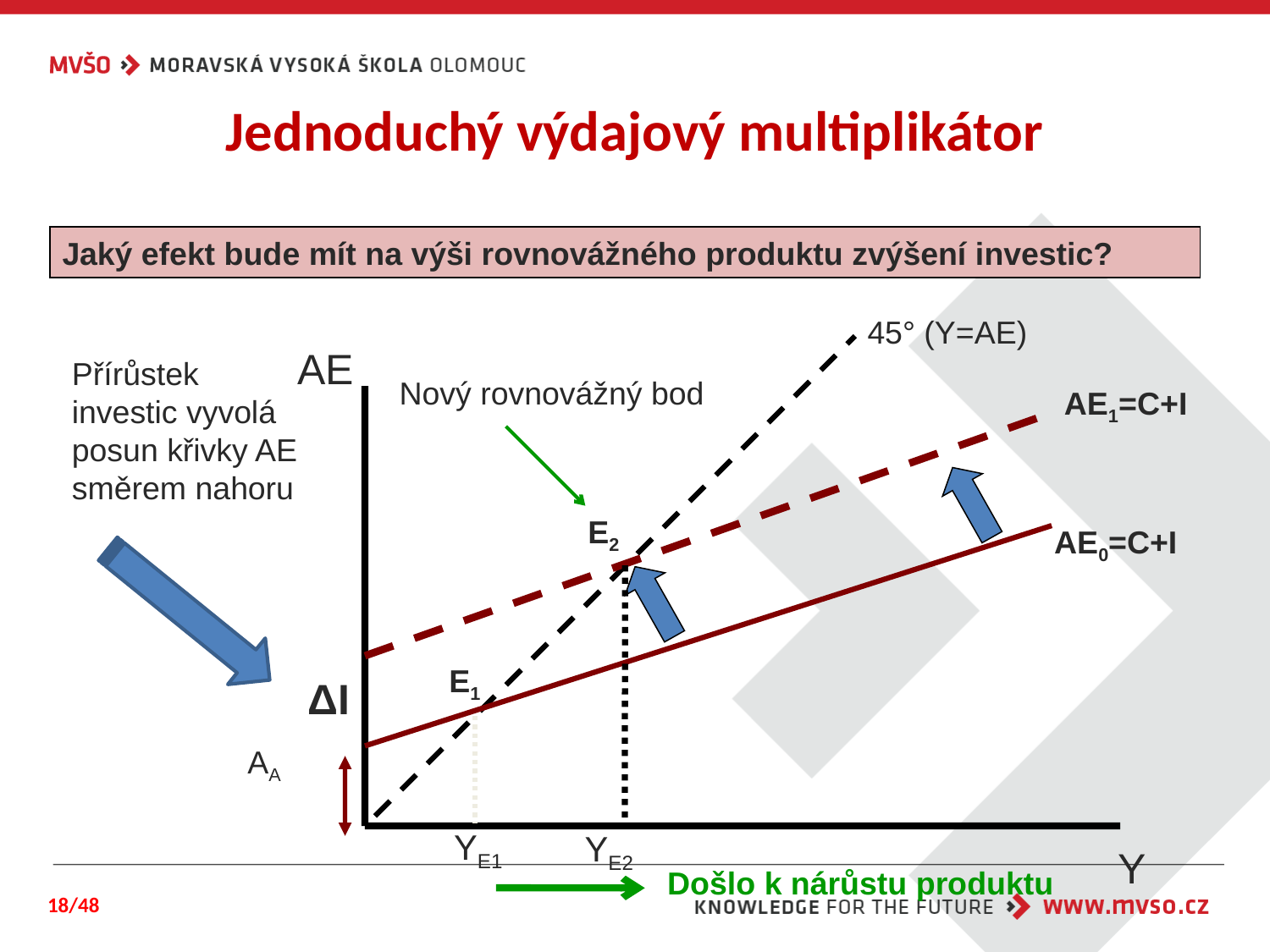

Jednoduchý výdajový multiplikátor
Jaký efekt bude mít na výši rovnovážného produktu zvýšení investic?

45° (Y=AE)
AE

Přírůstek investic vyvolá posun křivky AE směrem nahoru
Nový rovnovážný bod
AE1=C+I

E2
AE0=C+I

E1
ΔI
AA

YE1
YE2

Y
Došlo k nárůstu produktu
18/48